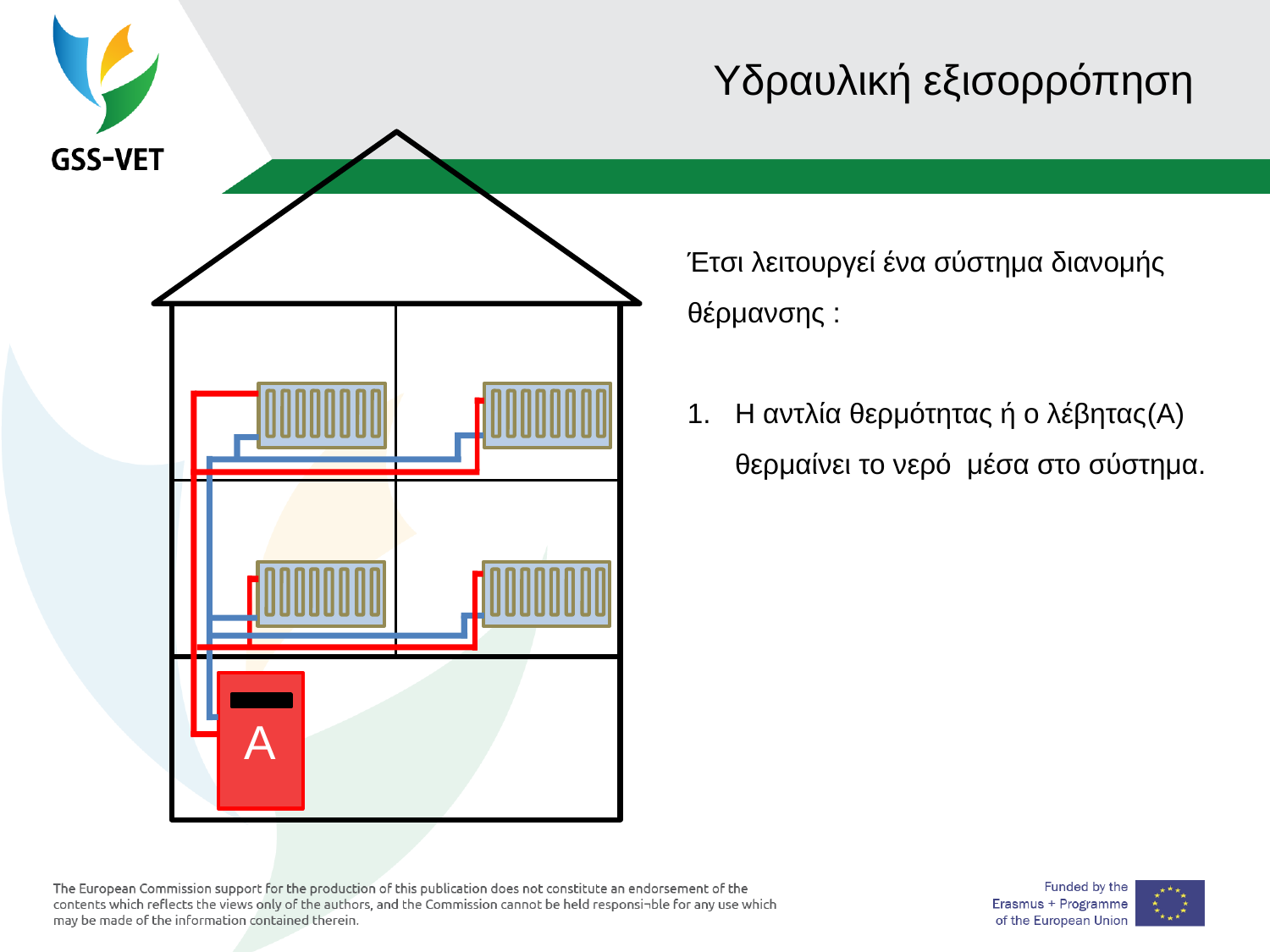

# Υδραυλική εξισορρόπηση

Έτσι λειτουργεί ένα σύστημα διανομής θέρμανσης :

Η αντλία θερμότητας ή ο λέβητας(A)  θερμαίνει το νερό  μέσα στο σύστημα.

A